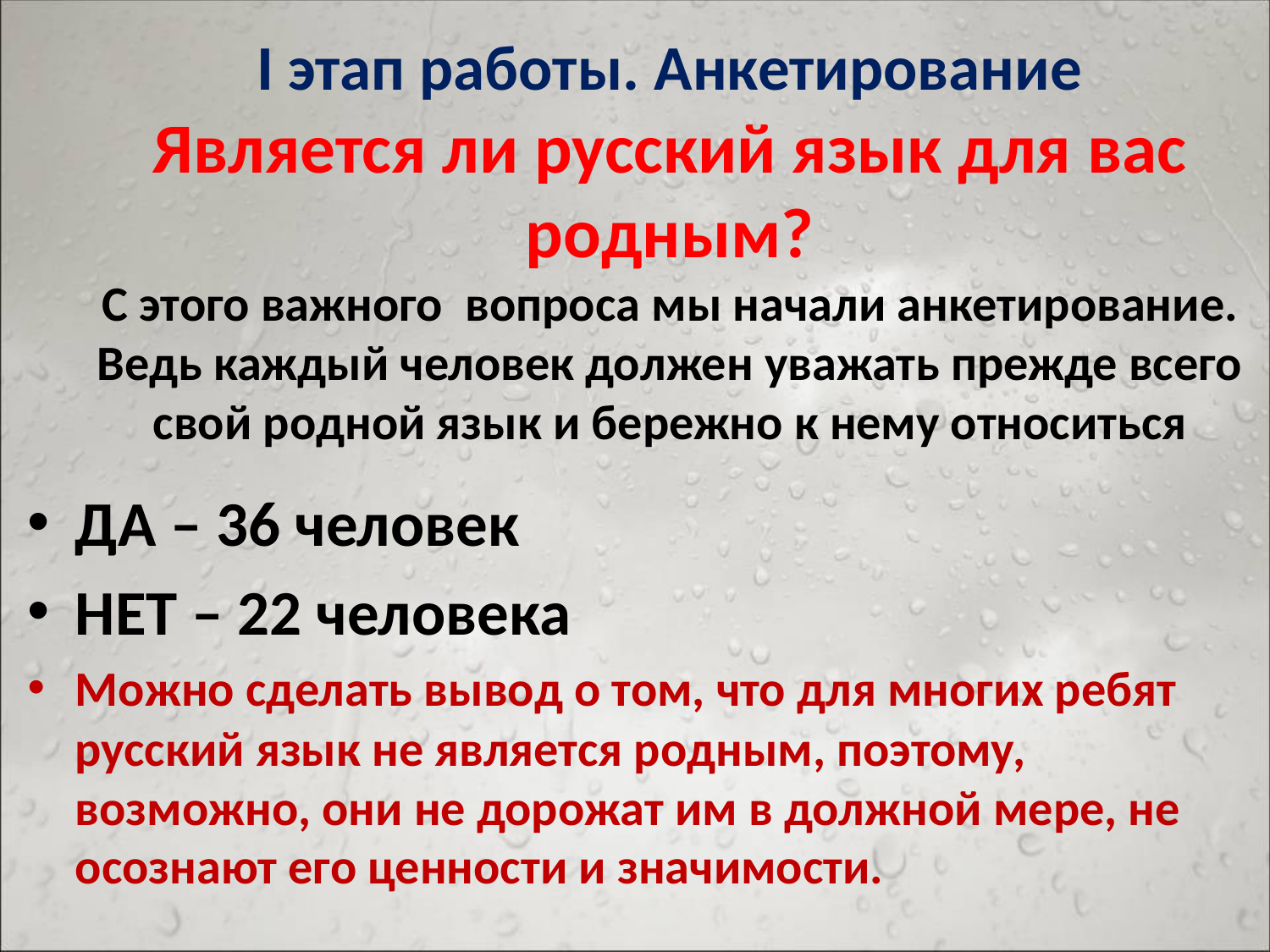

# I этап работы. Анкетирование Является ли русский язык для вас родным? С этого важного  вопроса мы начали анкетирование. Ведь каждый человек должен уважать прежде всего свой родной язык и бережно к нему относиться
ДА – 36 человек
НЕТ – 22 человека
Можно сделать вывод о том, что для многих ребят русский язык не является родным, поэтому, возможно, они не дорожат им в должной мере, не осознают его ценности и значимости.